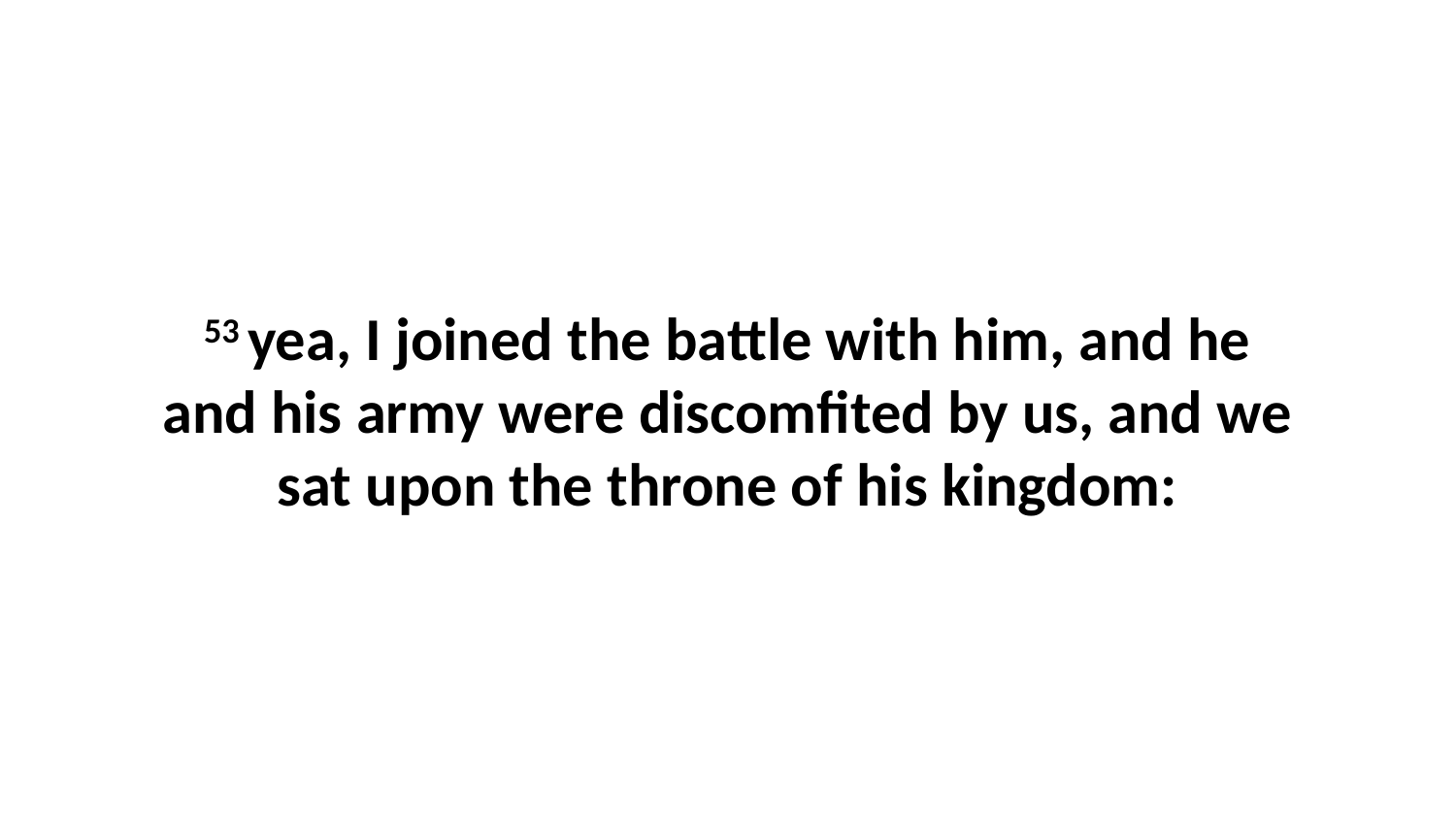

53 yea, I joined the battle with him, and he and his army were discomfited by us, and we sat upon the throne of his kingdom: